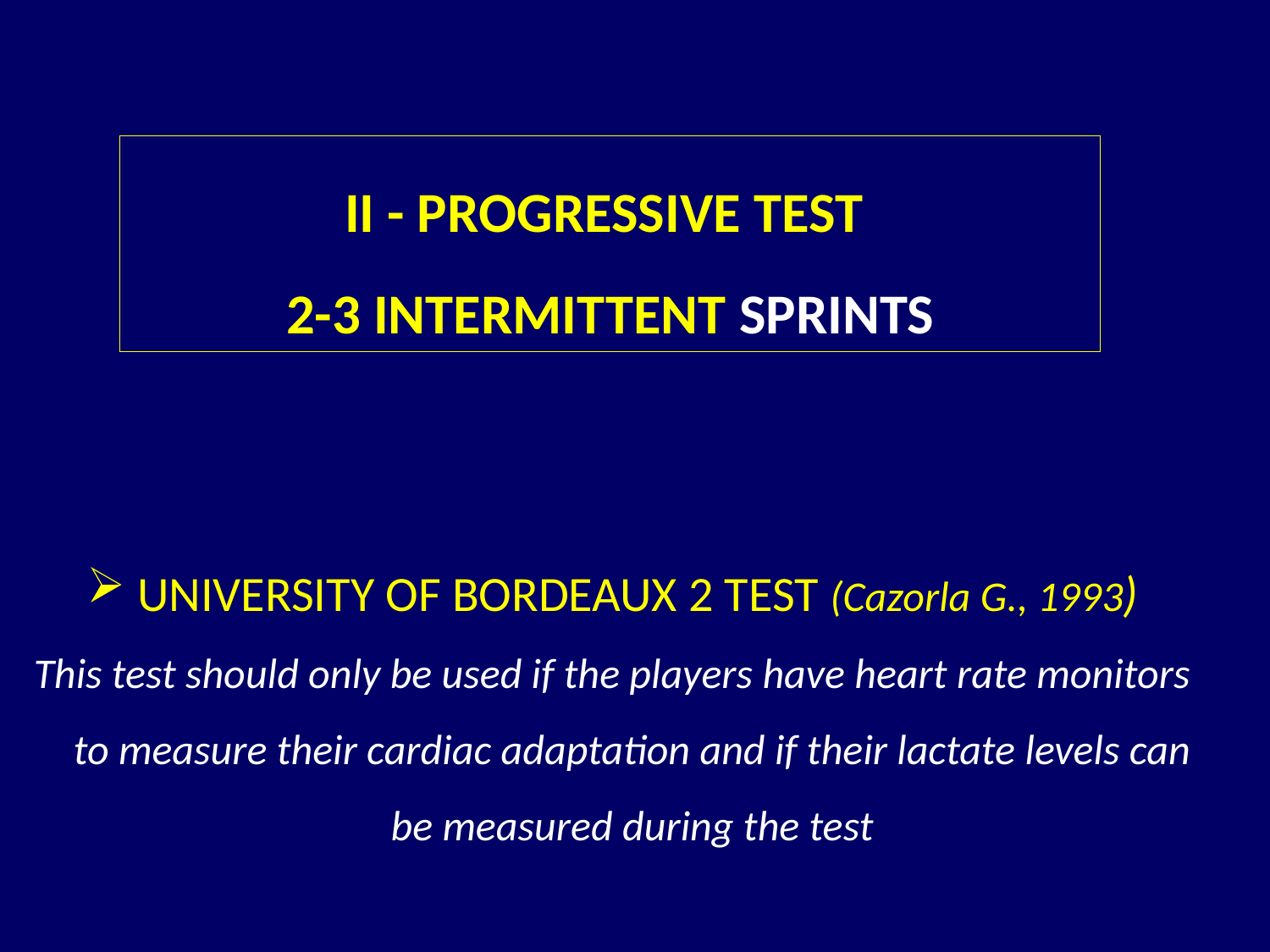

II - PROGRESSIVE TEST
2-3 INTERMITTENT SPRINTS
 UNIVERSITY OF BORDEAUX 2 TEST (Cazorla G., 1993)
This test should only be used if the players have heart rate monitors to measure their cardiac adaptation and if their lactate levels can be measured during the test